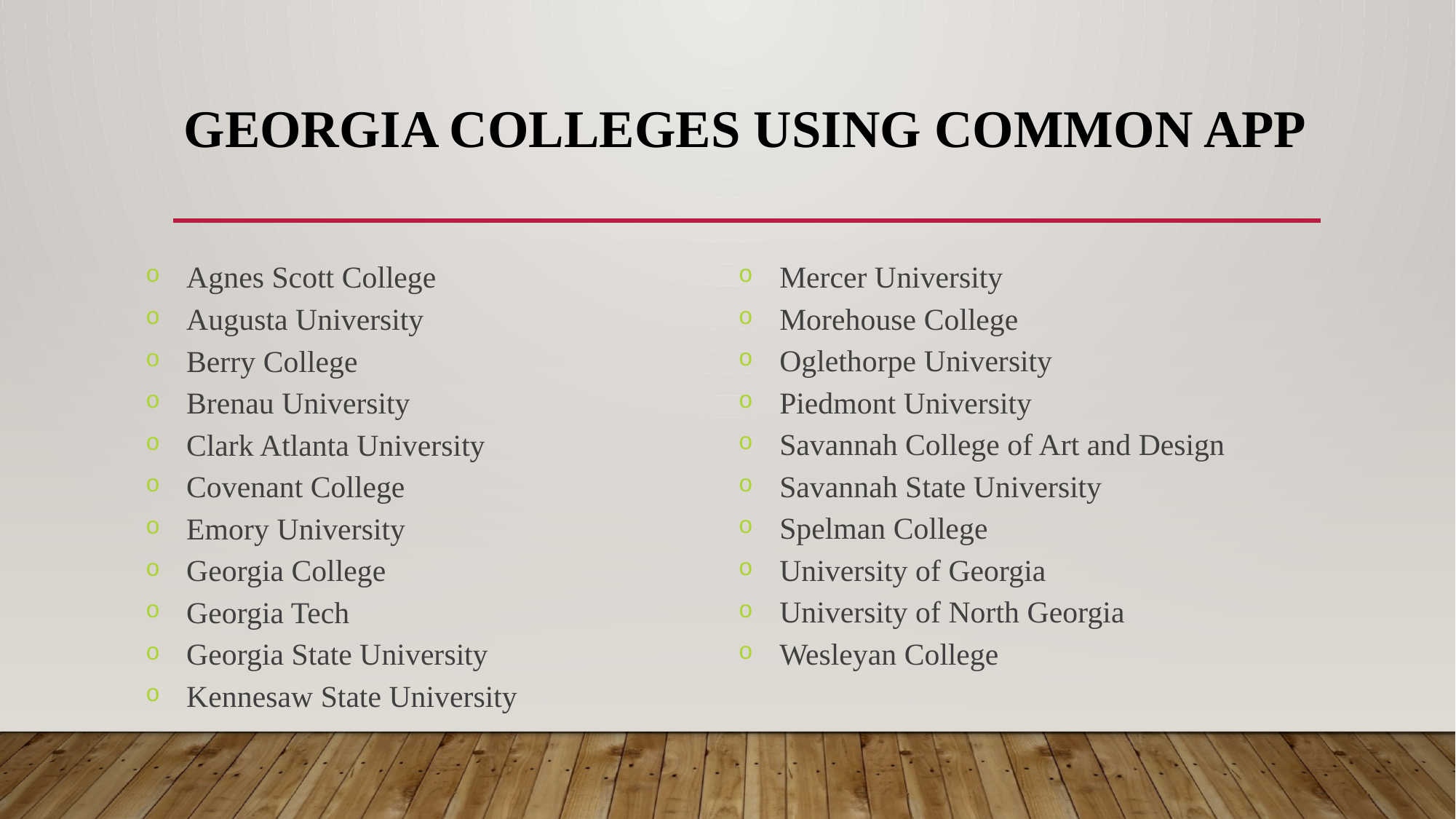

# Georgia Colleges Using Common App
Agnes Scott College
Augusta University
Berry College
Brenau University
Clark Atlanta University
Covenant College
Emory University
Georgia College
Georgia Tech
Georgia State University
Kennesaw State University

Mercer University
Morehouse College
Oglethorpe University
Piedmont University
Savannah College of Art and Design
Savannah State University
Spelman College
University of Georgia
University of North Georgia
Wesleyan College